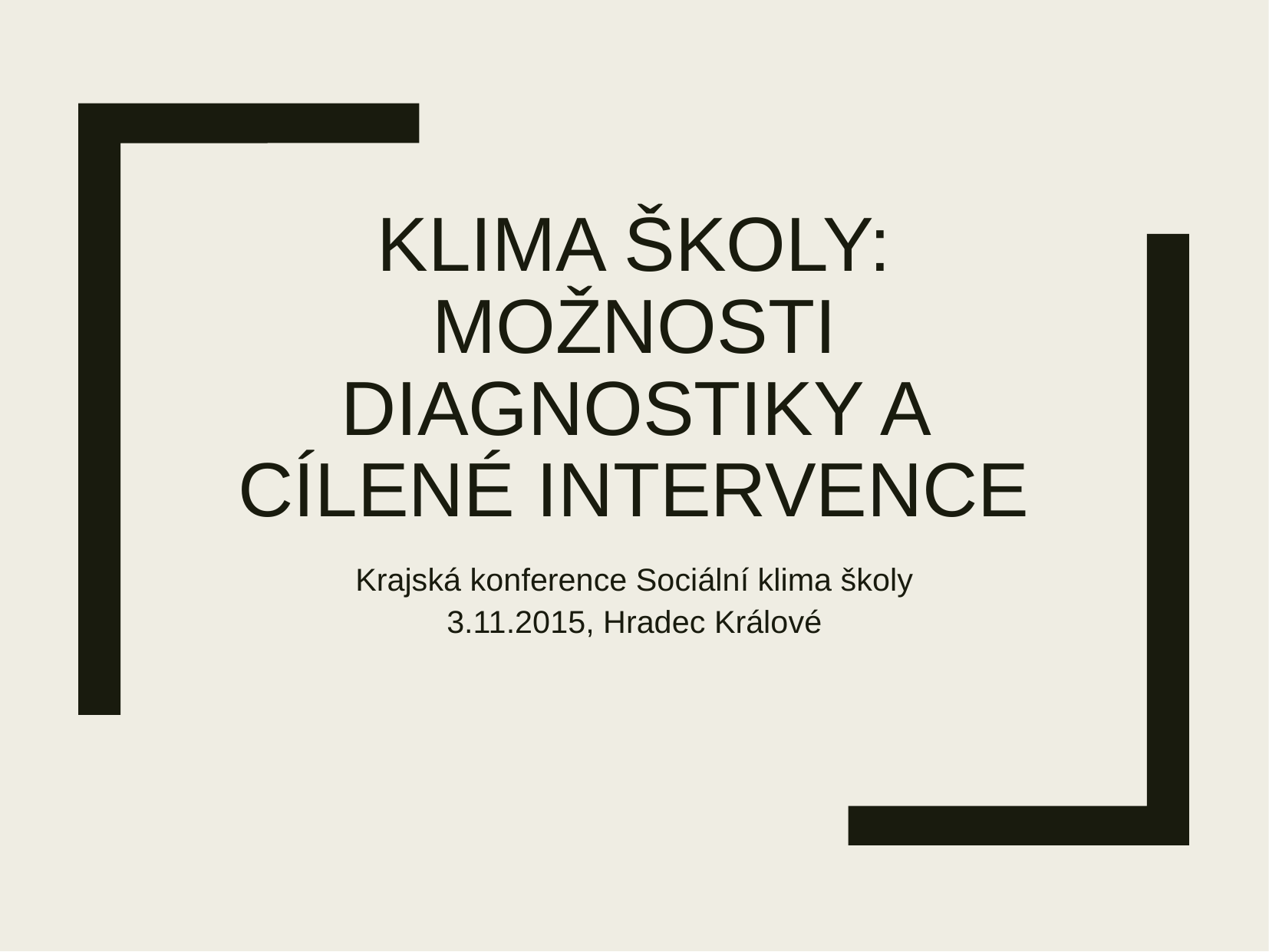

# Klima školy: Možnosti diagnostiky a cílené intervence
Krajská konference Sociální klima školy 3.11.2015, Hradec Králové